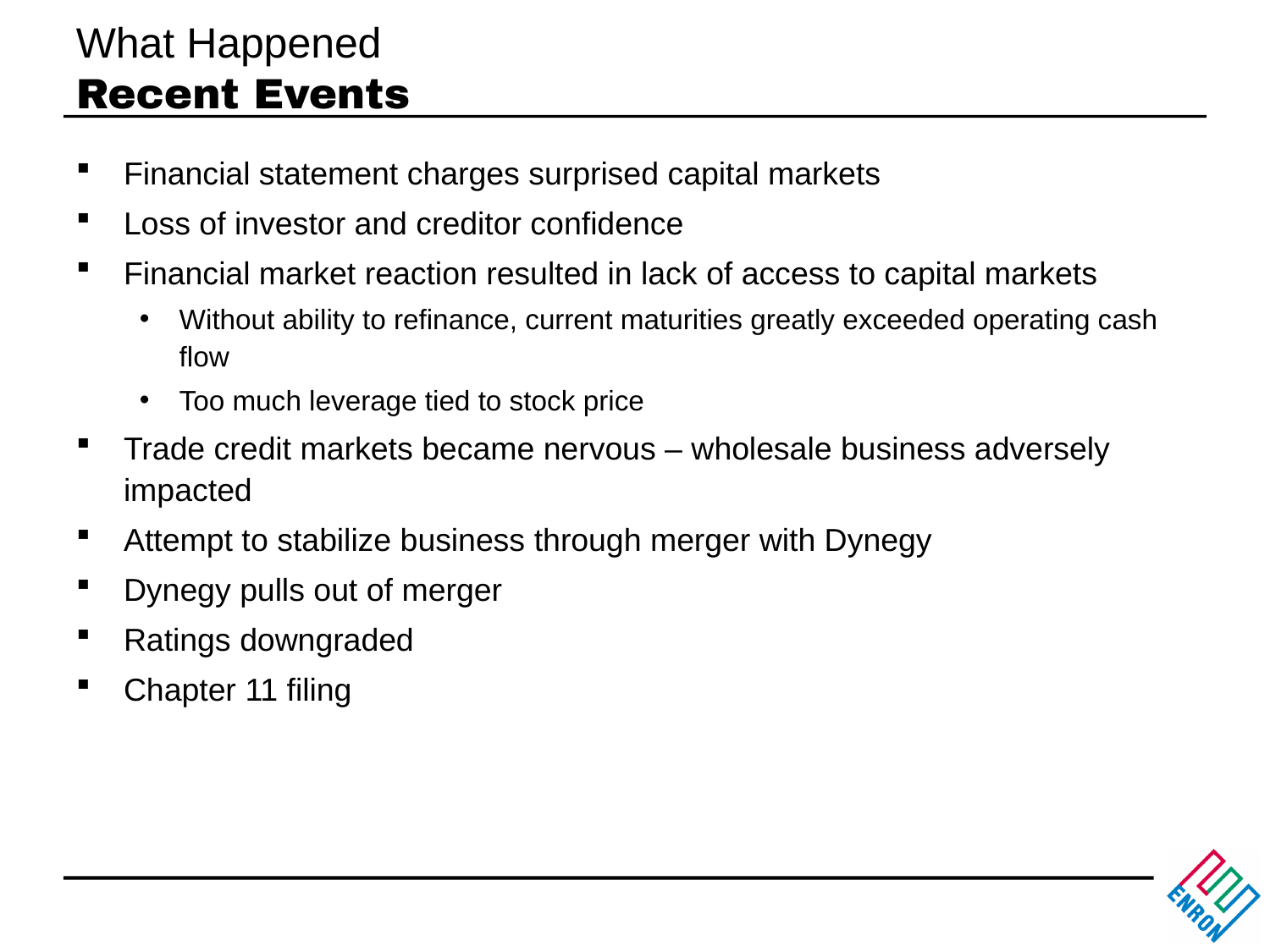

# What Happened Recent Events
Financial statement charges surprised capital markets
Loss of investor and creditor confidence
Financial market reaction resulted in lack of access to capital markets
Without ability to refinance, current maturities greatly exceeded operating cash flow
Too much leverage tied to stock price
Trade credit markets became nervous – wholesale business adversely impacted
Attempt to stabilize business through merger with Dynegy
Dynegy pulls out of merger
Ratings downgraded
Chapter 11 filing